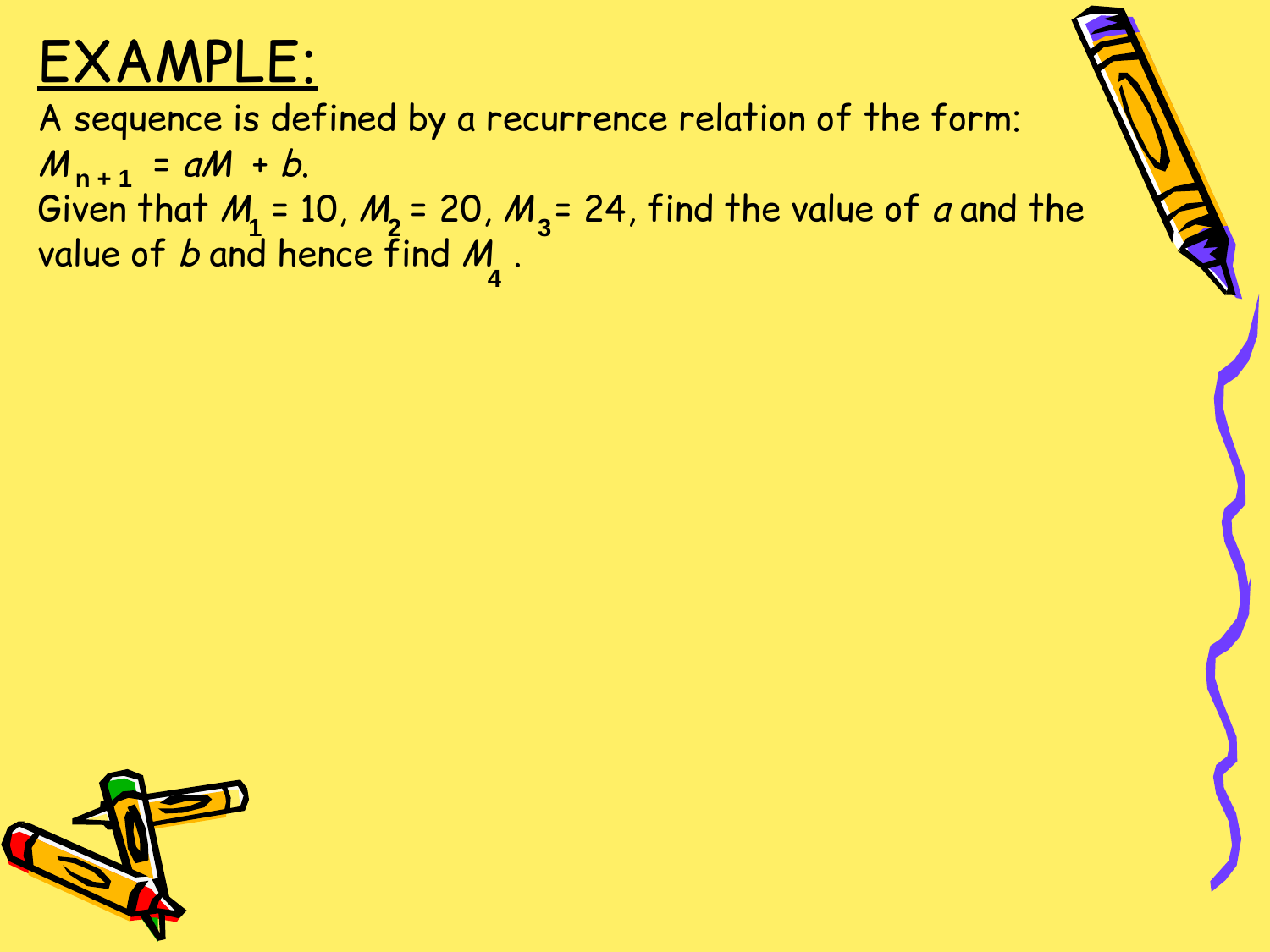

EXAMPLE:
A sequence is defined by a recurrence relation of the form:
M        = aM  + b.
Given that M  = 10, M  = 20, M  = 24, find the value of a and the
value of b and hence find M  .
n + 1
1
2
3
4